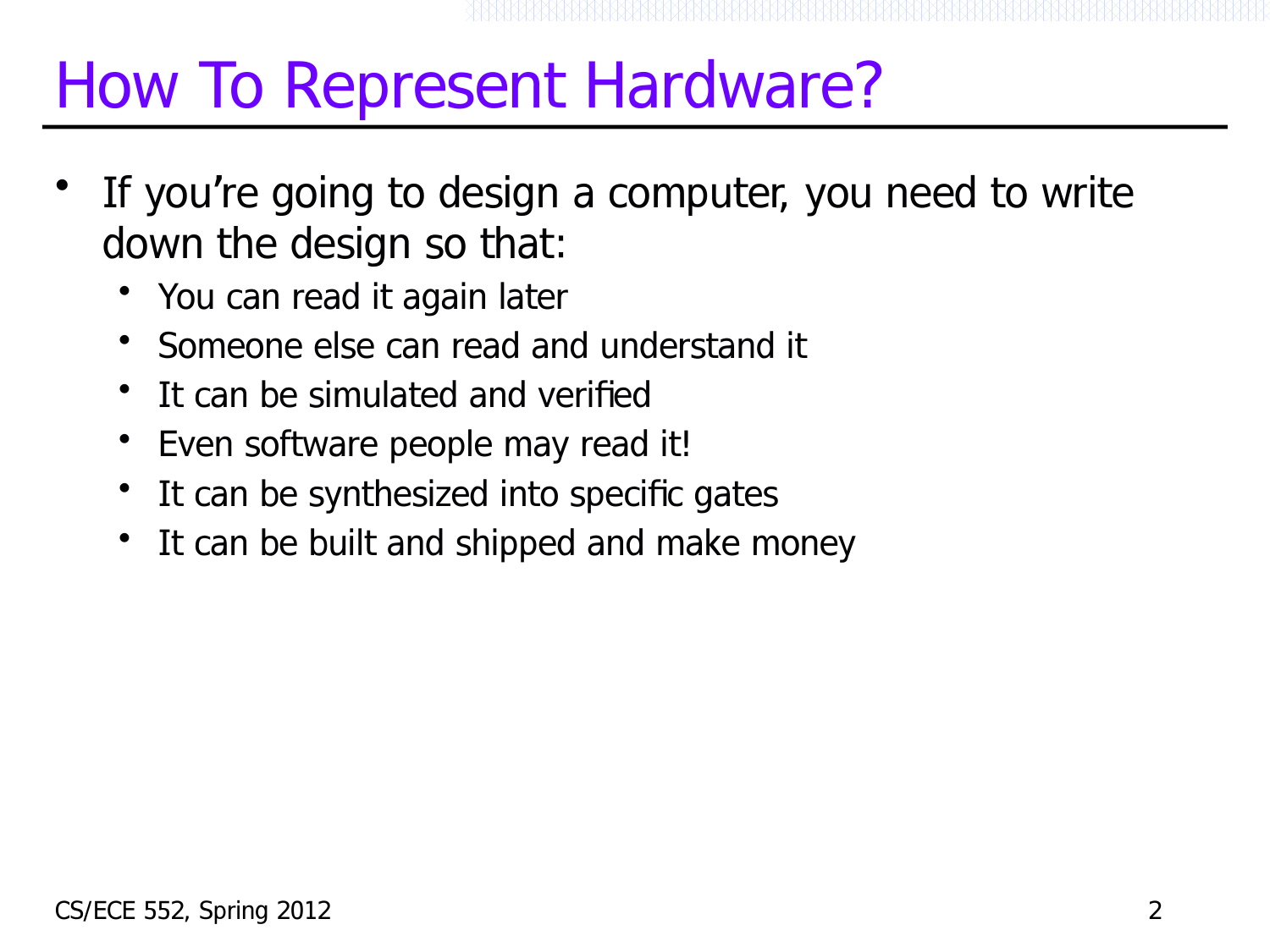

# How To Represent Hardware?
If you’re going to design a computer, you need to write down the design so that:
You can read it again later
Someone else can read and understand it
It can be simulated and verified
Even software people may read it!
It can be synthesized into specific gates
It can be built and shipped and make money

CS/ECE 552, Spring 2012
2